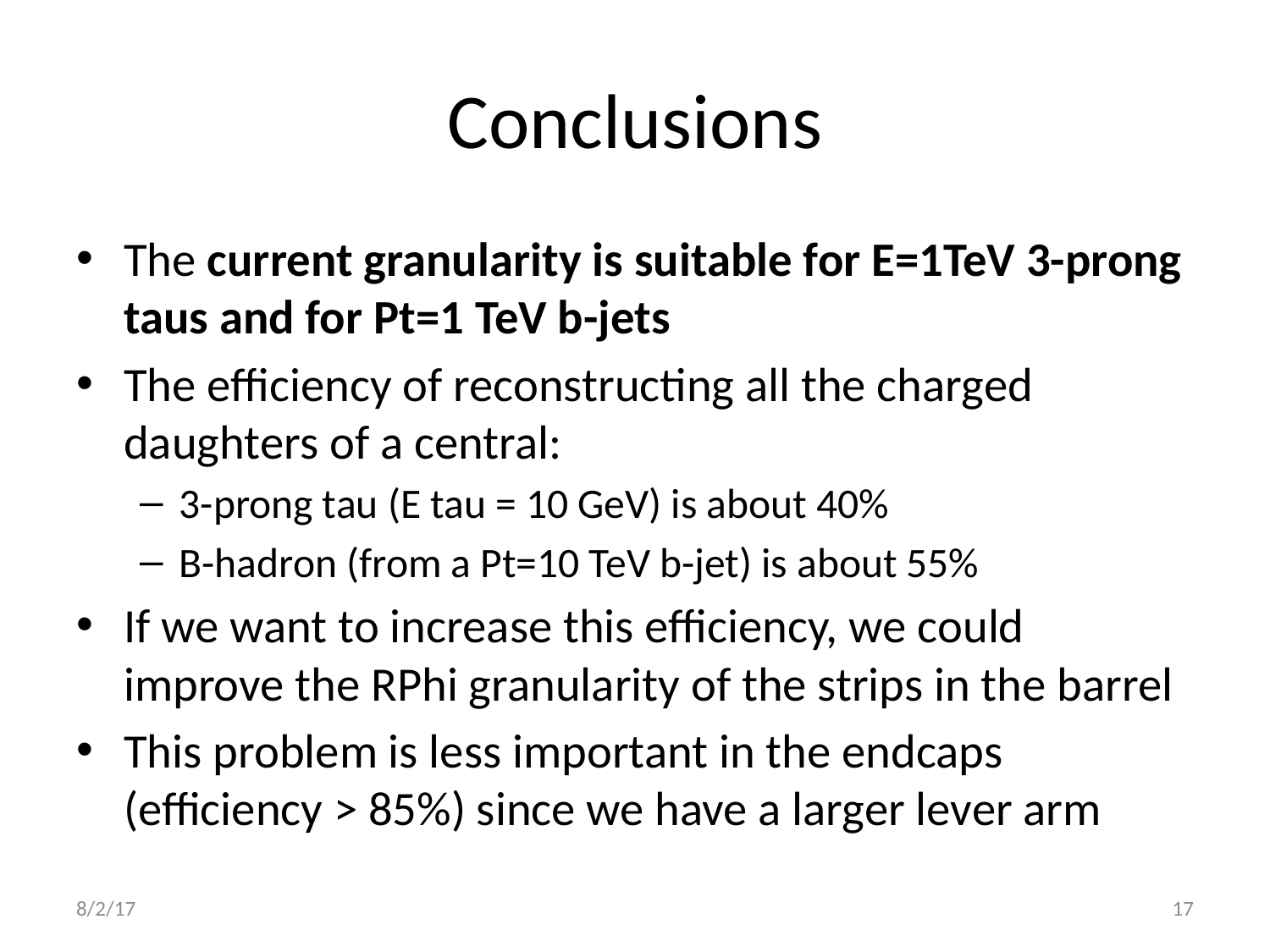

# Conclusions
The current granularity is suitable for E=1TeV 3-prong taus and for Pt=1 TeV b-jets
The efficiency of reconstructing all the charged daughters of a central:
3-prong tau (E tau = 10 GeV) is about 40%
B-hadron (from a Pt=10 TeV b-jet) is about 55%
If we want to increase this efficiency, we could improve the RPhi granularity of the strips in the barrel
This problem is less important in the endcaps (efficiency > 85%) since we have a larger lever arm
8/2/17
17